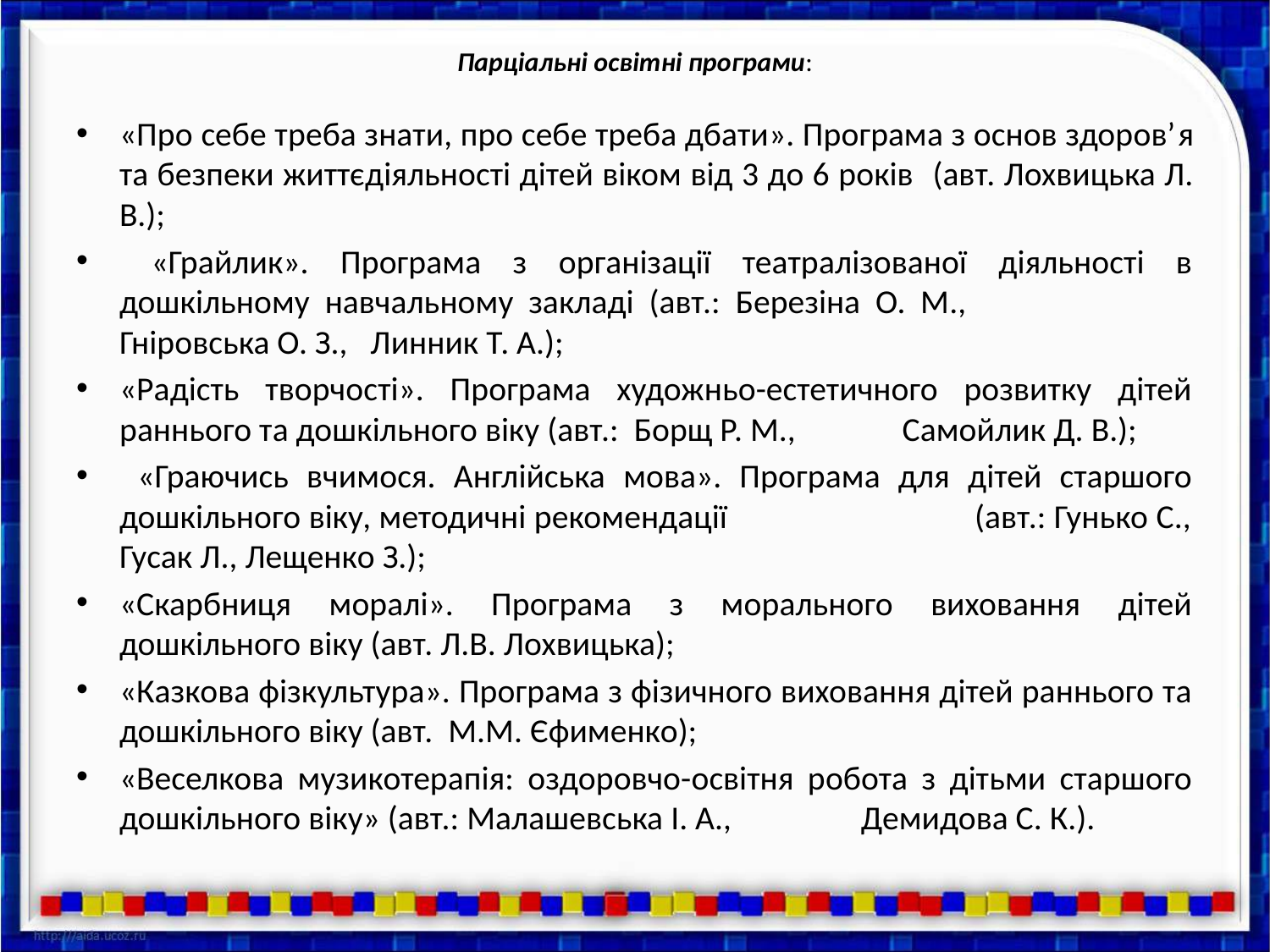

# Парціальні освітні програми:
«Про себе треба знати, про себе треба дбати». Програма з основ здоров’я та безпеки життєдіяльності дітей віком від 3 до 6 років  (авт. Лохвицька Л. В.);
 «Грайлик». Програма з організації театралізованої діяльності в дошкільному навчальному закладі (авт.: Березіна О. М.,                Гніровська О. З.,   Линник Т. А.);
«Радість творчості». Програма художньо-естетичного розвитку дітей раннього та дошкільного віку (авт.:  Борщ Р. М.,              Самойлик Д. В.);
 «Граючись вчимося. Англійська мова». Програма для дітей старшого дошкільного віку, методичні рекомендації                               (авт.: Гунько С., Гусак Л., Лещенко З.);
«Скарбниця моралі». Програма з морального виховання дітей дошкільного віку (авт. Л.В. Лохвицька);
«Казкова фізкультура». Програма з фізичного виховання дітей раннього та дошкільного віку (авт.  М.М. Єфименко);
«Веселкова музикотерапія: оздоровчо-освітня робота з дітьми старшого дошкільного віку» (авт.: Малашевська І. А.,                 Демидова С. К.).